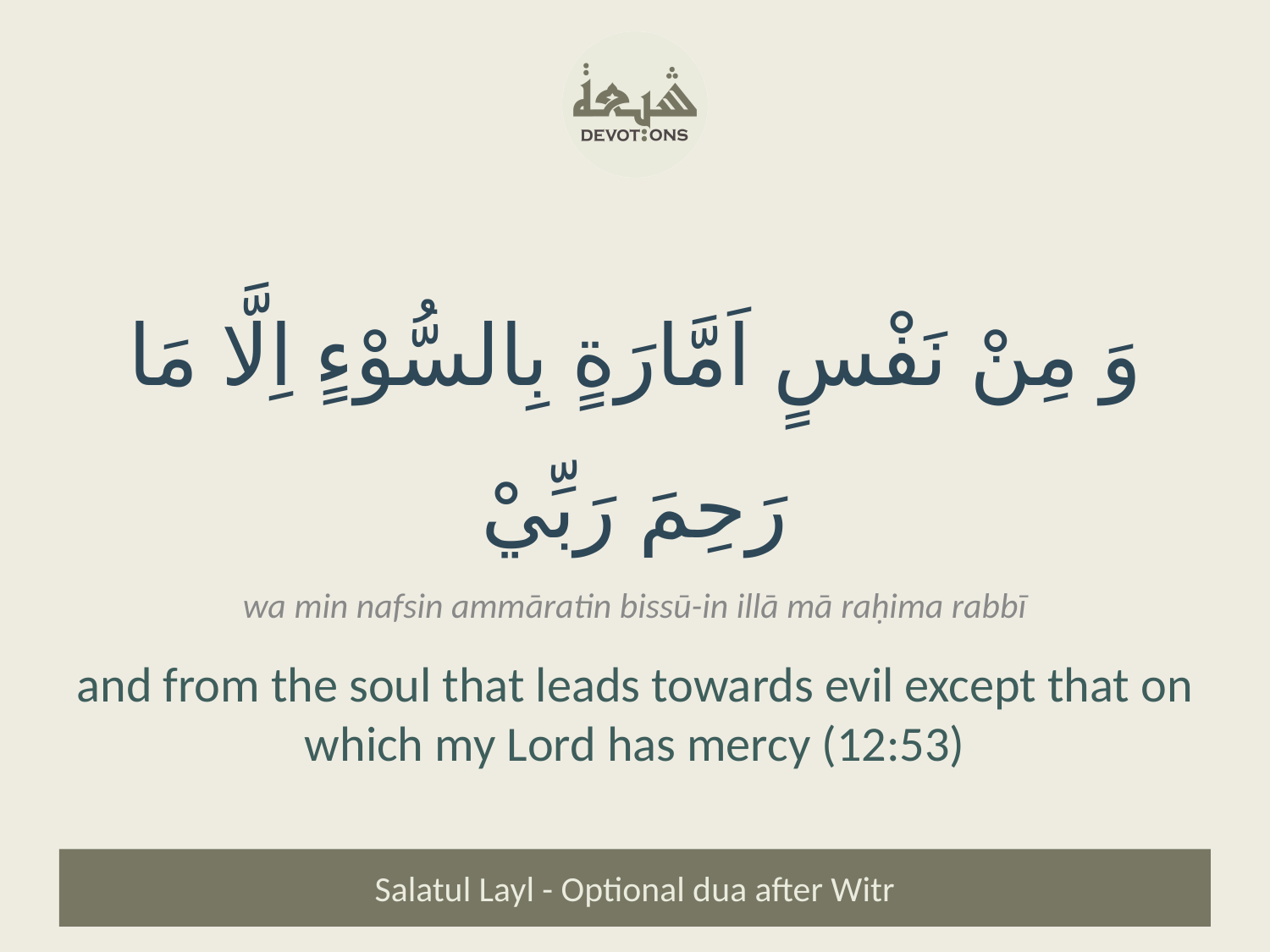

وَ مِنْ نَفْسٍ اَمَّارَةٍ بِالسُّوْءٍ اِلَّا مَا رَحِمَ رَبِّيْ
wa min nafsin ammāratin bissū-in illā mā raḥima rabbī
and from the soul that leads towards evil except that on which my Lord has mercy (12:53)
Salatul Layl - Optional dua after Witr